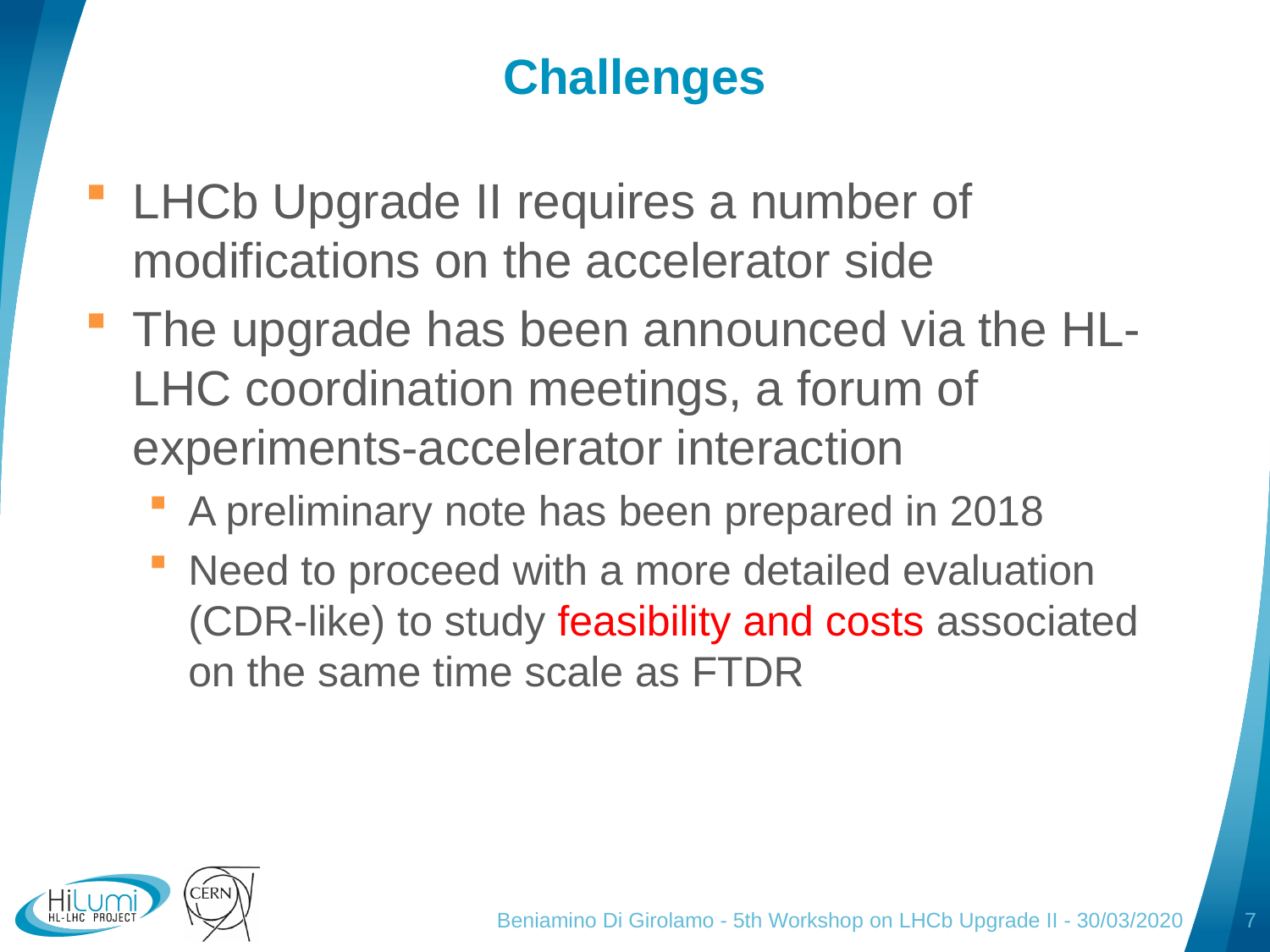

# Challenges
LHCb Upgrade II requires a number of modifications on the accelerator side
The upgrade has been announced via the HL-LHC coordination meetings, a forum of experiments-accelerator interaction
A preliminary note has been prepared in 2018
Need to proceed with a more detailed evaluation (CDR-like) to study feasibility and costs associated on the same time scale as FTDR
Beniamino Di Girolamo - 5th Workshop on LHCb Upgrade II - 30/03/2020
7